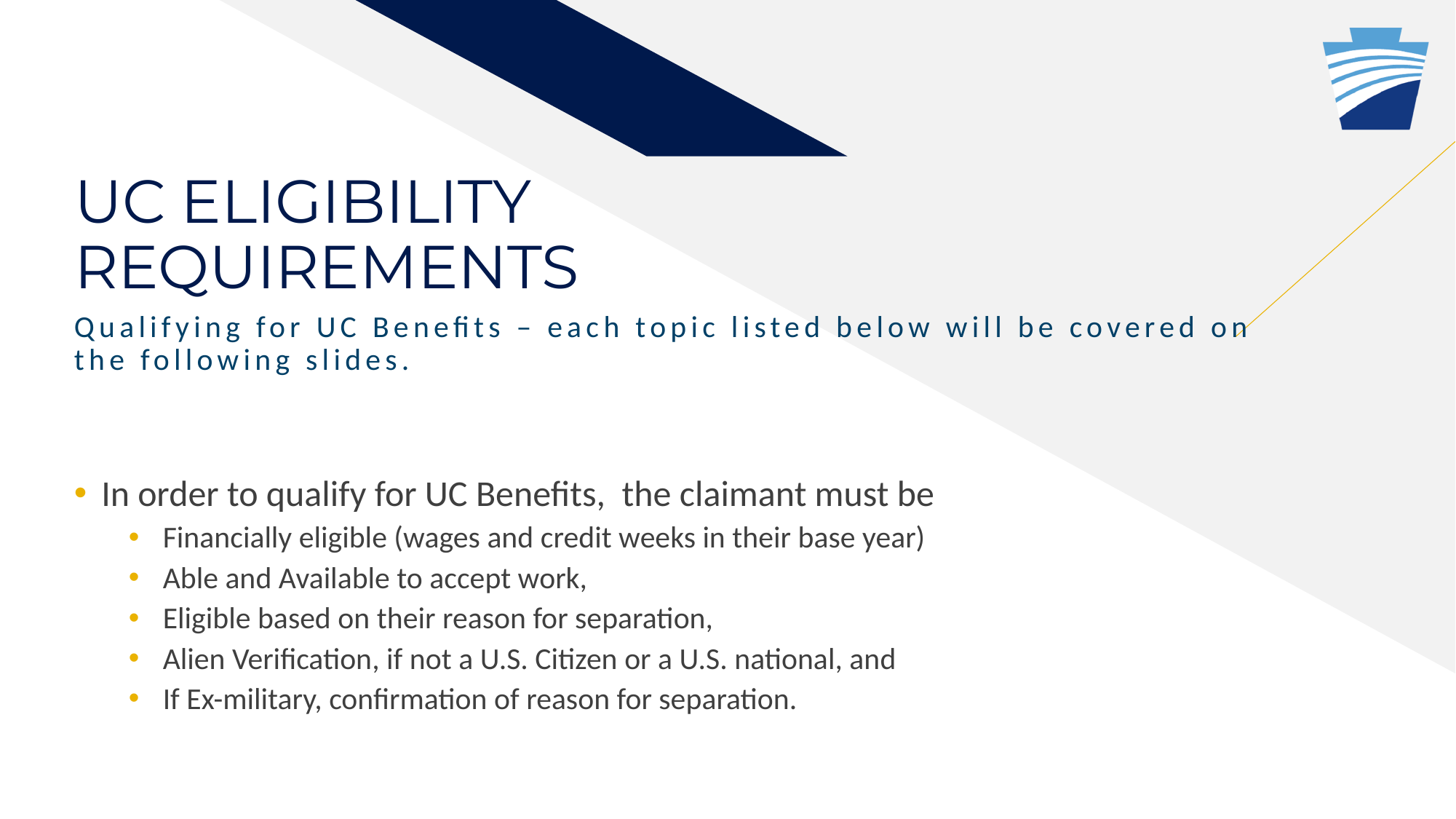

# UC eligibility requirements
Qualifying for UC Benefits – each topic listed below will be covered on the following slides.
In order to qualify for UC Benefits,  the claimant must be
Financially eligible (wages and credit weeks in their base year)
Able and Available to accept work,
Eligible based on their reason for separation,
Alien Verification, if not a U.S. Citizen or a U.S. national, and
If Ex-military, confirmation of reason for separation.